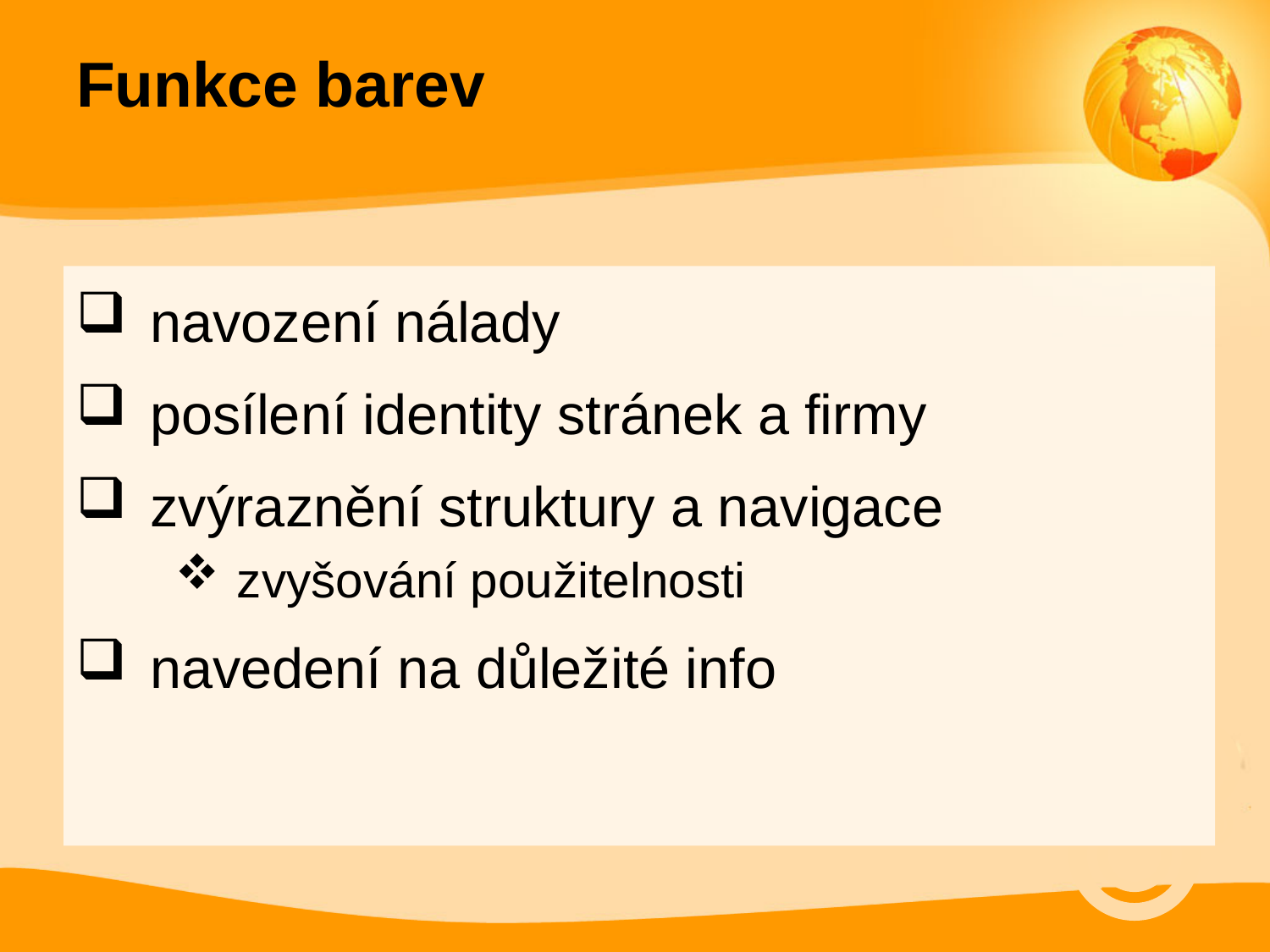

# Funkce barev
navození nálady
posílení identity stránek a firmy
zvýraznění struktury a navigace
zvyšování použitelnosti
navedení na důležité info